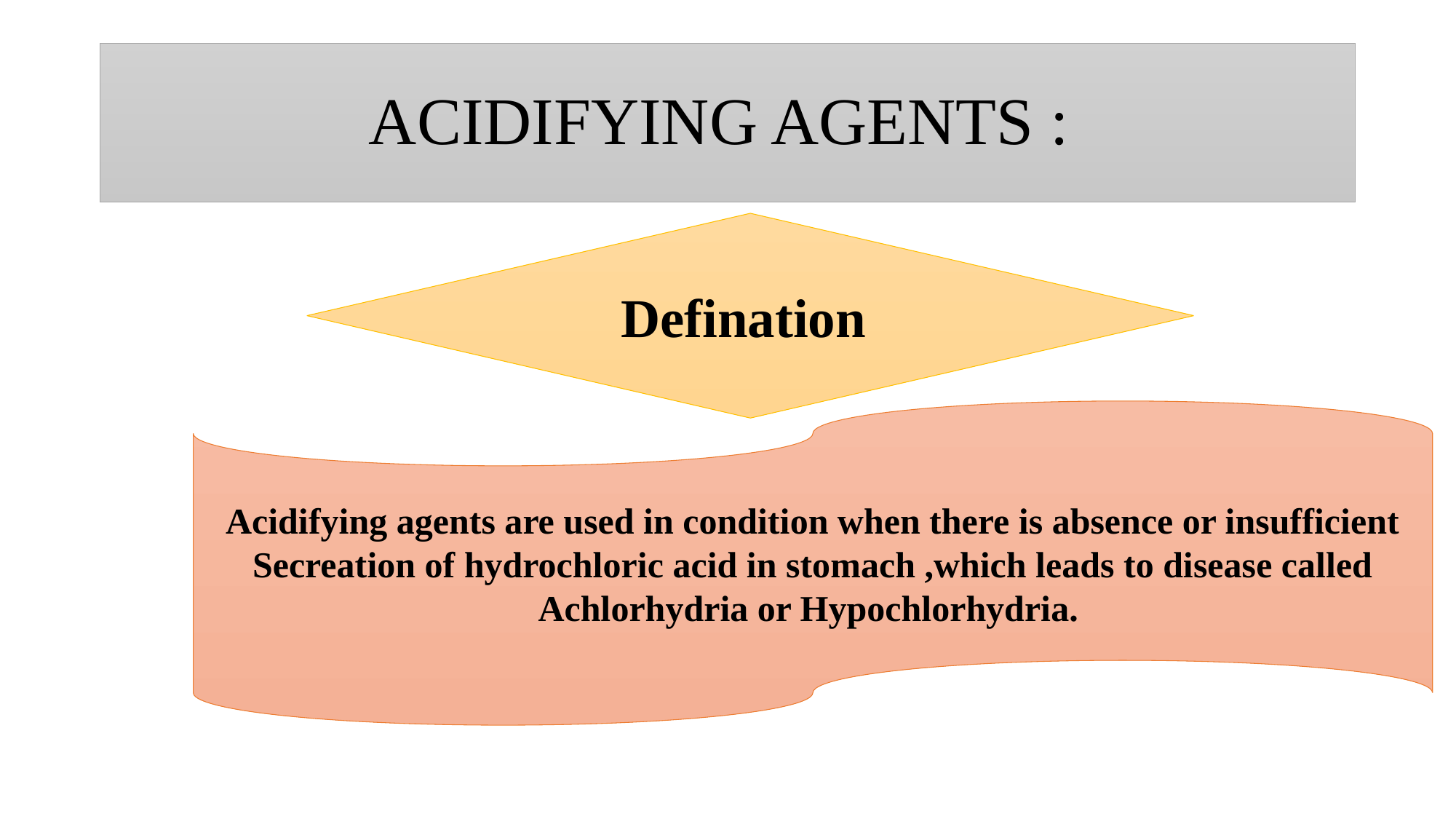

# ACIDIFYING AGENTS :
Defination

Acidifying agents are used in condition when there is absence or insufficient Secreation of hydrochloric acid in stomach ,which leads to disease called Achlorhydria or Hypochlorhydria.